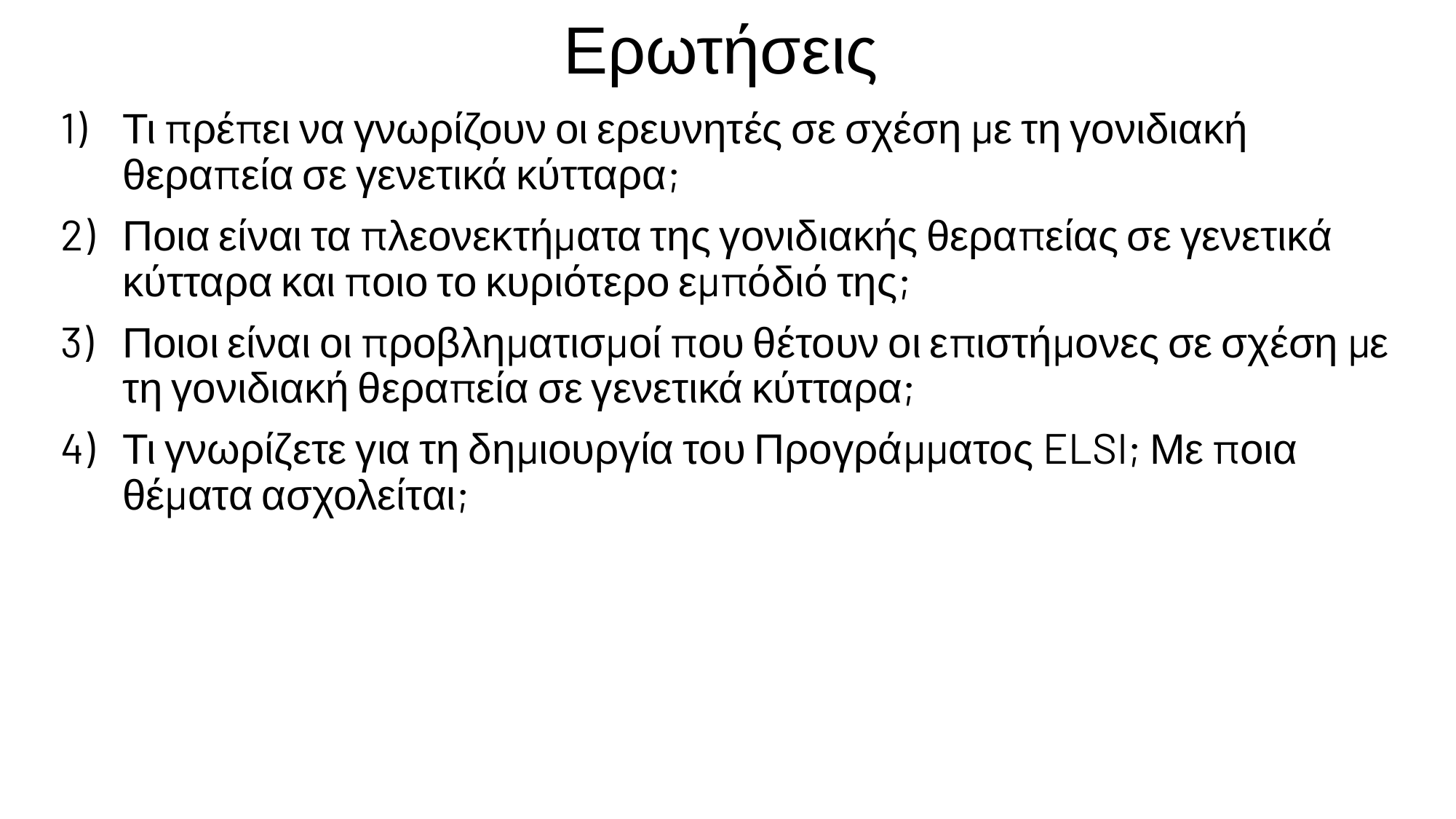

# Ερωτήσεις
Τι πρέπει να γνωρίζουν οι ερευνητές σε σχέση με τη γονιδιακή θεραπεία σε γενετικά κύτταρα;
Ποια είναι τα πλεονεκτήματα της γονιδιακής θεραπείας σε γενετικά κύτταρα και ποιο το κυριότερο εμπόδιό της;
Ποιοι είναι οι προβληματισμοί που θέτουν οι επιστήμονες σε σχέση με τη γονιδιακή θεραπεία σε γενετικά κύτταρα;
Τι γνωρίζετε για τη δημιουργία του Προγράμματος ELSI; Με ποια θέματα ασχολείται;